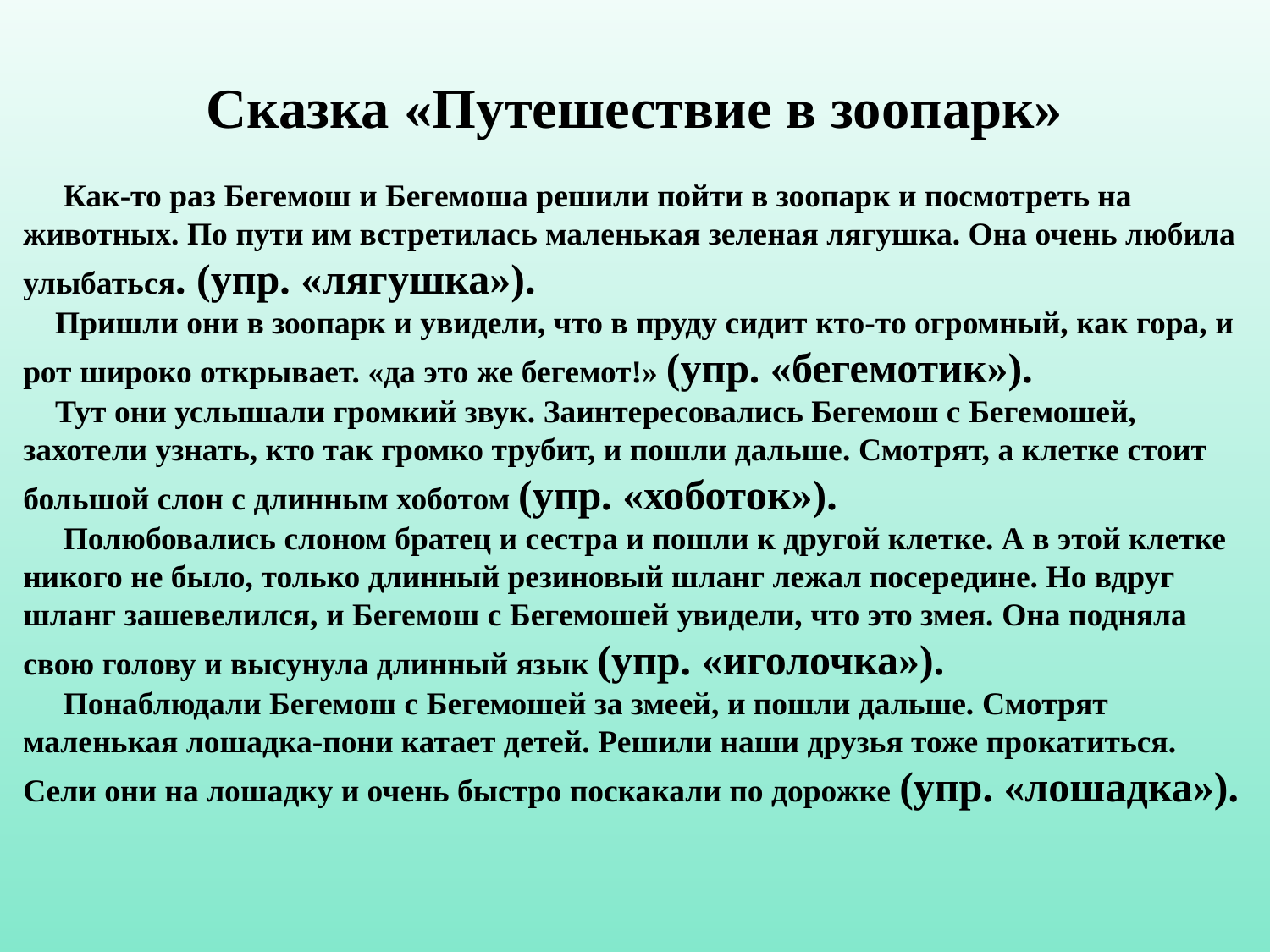

# Сказка «Путешествие в зоопарк»
     Как-то раз Бегемош и Бегемоша решили пойти в зоопарк и посмотреть на животных. По пути им встретилась маленькая зеленая лягушка. Она очень любила улыбаться. (упр. «лягушка»).
    Пришли они в зоопарк и увидели, что в пруду сидит кто-то огромный, как гора, и рот широко открывает. «да это же бегемот!» (упр. «бегемотик»).
    Тут они услышали громкий звук. Заинтересовались Бегемош с Бегемошей, захотели узнать, кто так громко трубит, и пошли дальше. Смотрят, а клетке стоит большой слон с длинным хоботом (упр. «хоботок»).
     Полюбовались слоном братец и сестра и пошли к другой клетке. А в этой клетке никого не было, только длинный резиновый шланг лежал посередине. Но вдруг шланг зашевелился, и Бегемош с Бегемошей увидели, что это змея. Она подняла свою голову и высунула длинный язык (упр. «иголочка»).
     Понаблюдали Бегемош с Бегемошей за змеей, и пошли дальше. Смотрят маленькая лошадка-пони катает детей. Решили наши друзья тоже прокатиться. Сели они на лошадку и очень быстро поскакали по дорожке (упр. «лошадка»).